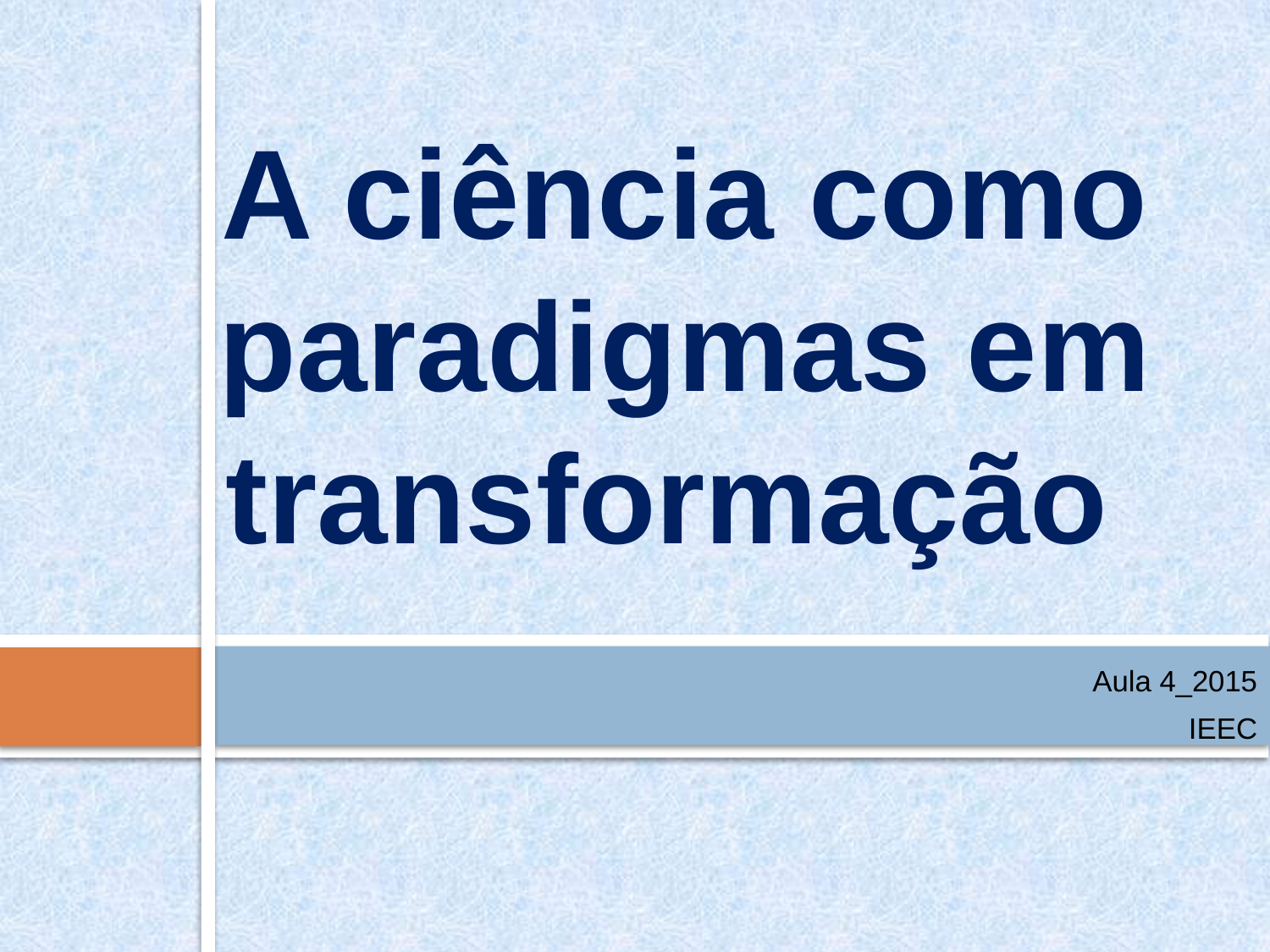

# A ciência como paradigmas em transformação
Aula 4_2015
IEEC